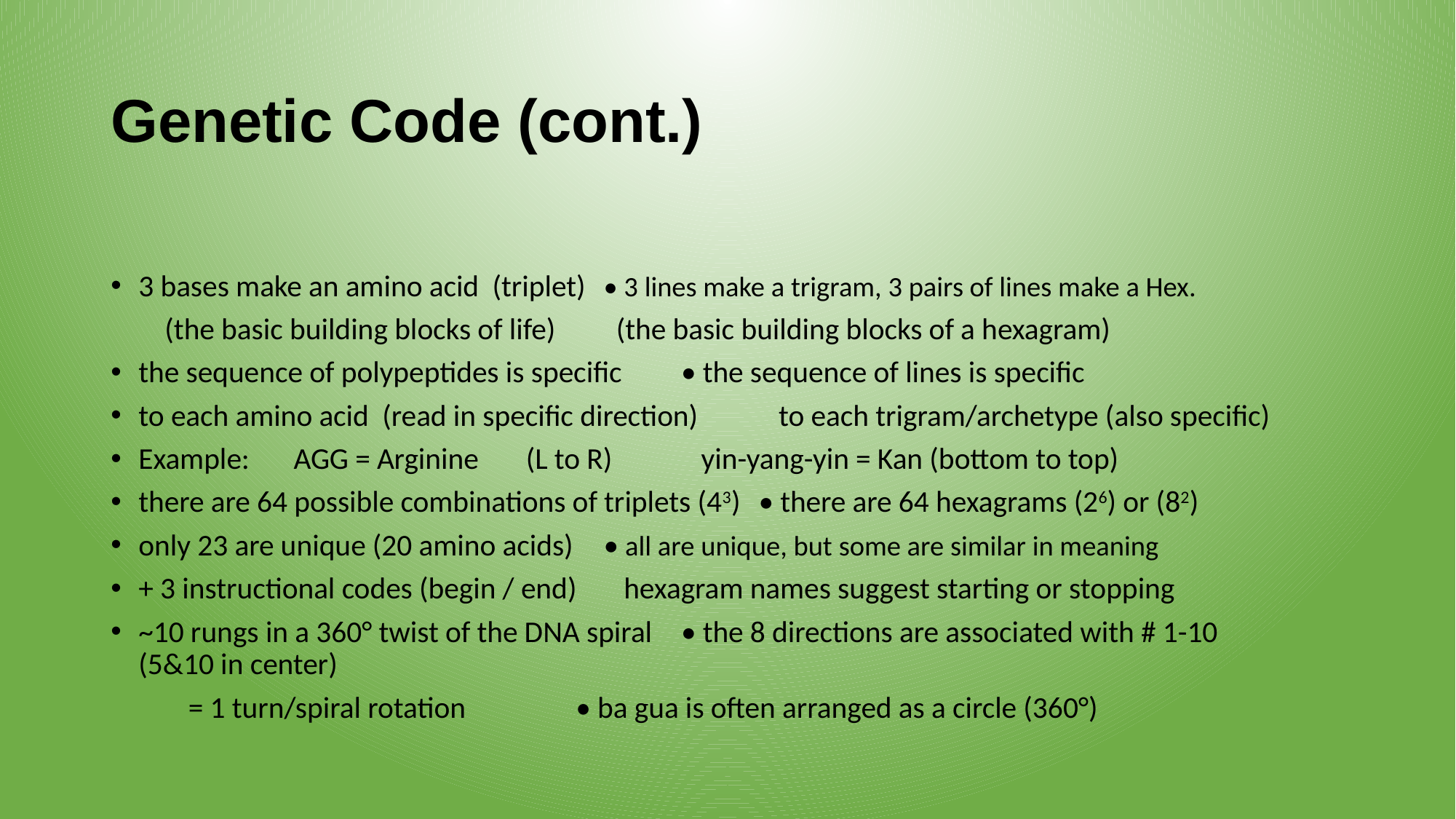

# Genetic Code (cont.)

3 bases make an amino acid  (triplet)		• 3 lines make a trigram, 3 pairs of lines make a Hex.
        (the basic building blocks of life)		      (the basic building blocks of a hexagram)
the sequence of polypeptides is specific		• the sequence of lines is specific
to each amino acid  (read in specific direction)	   to each trigram/archetype (also specific)
Example:	AGG = Arginine	(L to R)		   yin-yang-yin = Kan (bottom to top)
there are 64 possible combinations of triplets (43)	• there are 64 hexagrams (26) or (82)
only 23 are unique (20 amino acids)		• all are unique, but some are similar in meaning
+ 3 instructional codes (begin / end)		   hexagram names suggest starting or stopping
~10 rungs in a 360° twist of the DNA spiral	• the 8 directions are associated with # 1-10
							(5&10 in center)
	= 1 turn/spiral rotation			• ba gua is often arranged as a circle (360°)